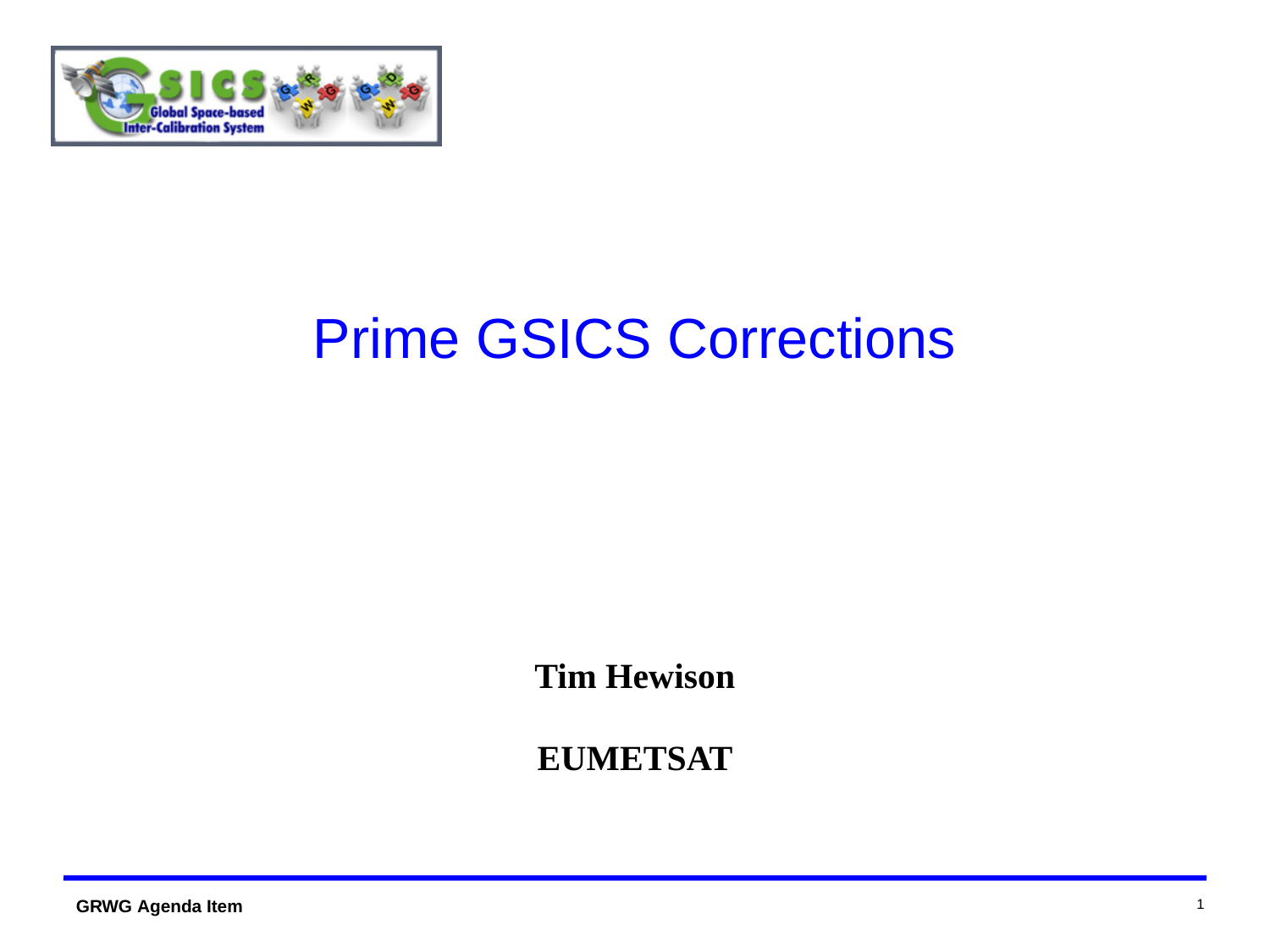

# Prime GSICS Corrections

Tim Hewison

EUMETSAT
1